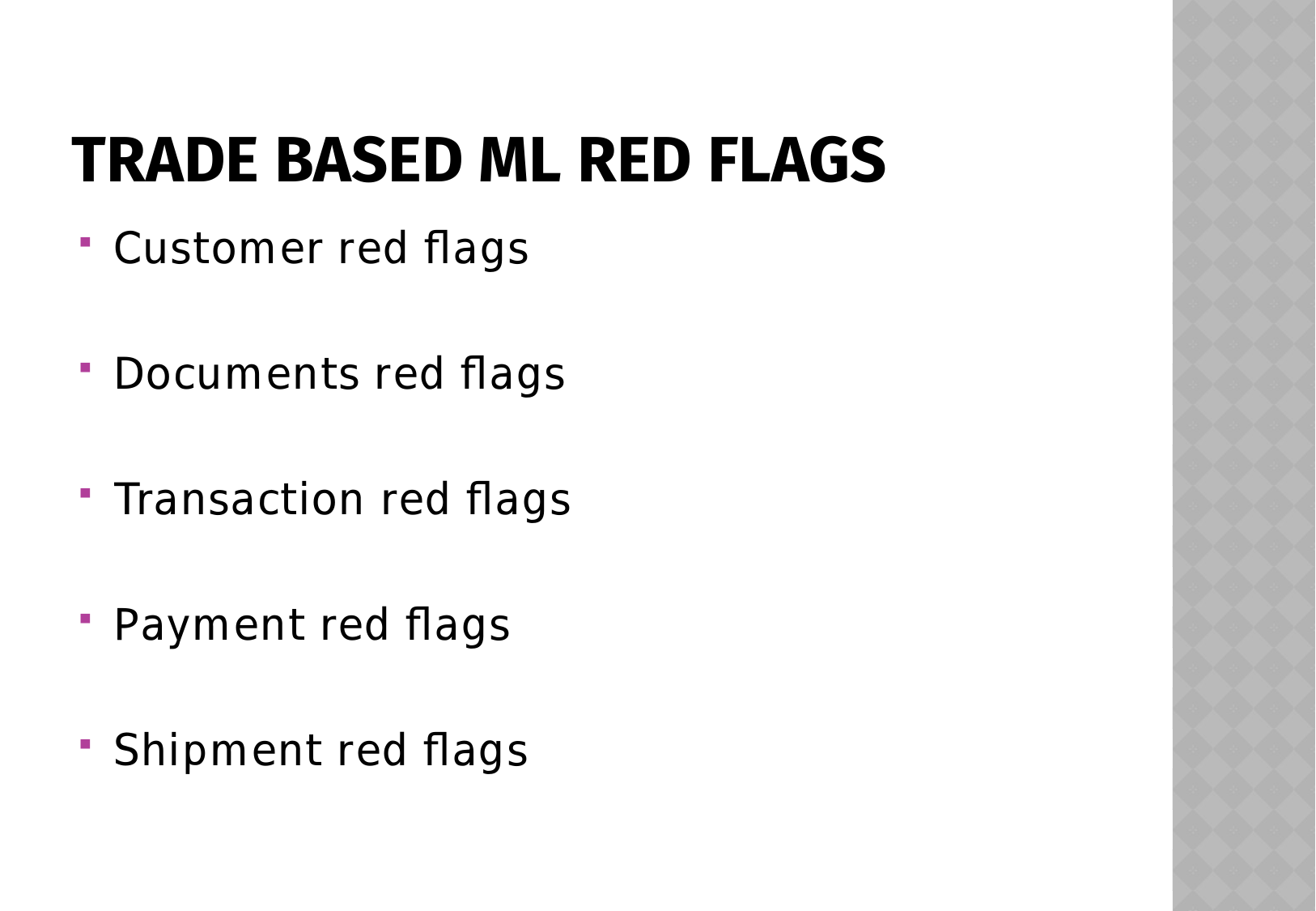

# Trade Based ML Red Flags
Customer red flags

Documents red flags

Transaction red flags

Payment red flags

Shipment red flags